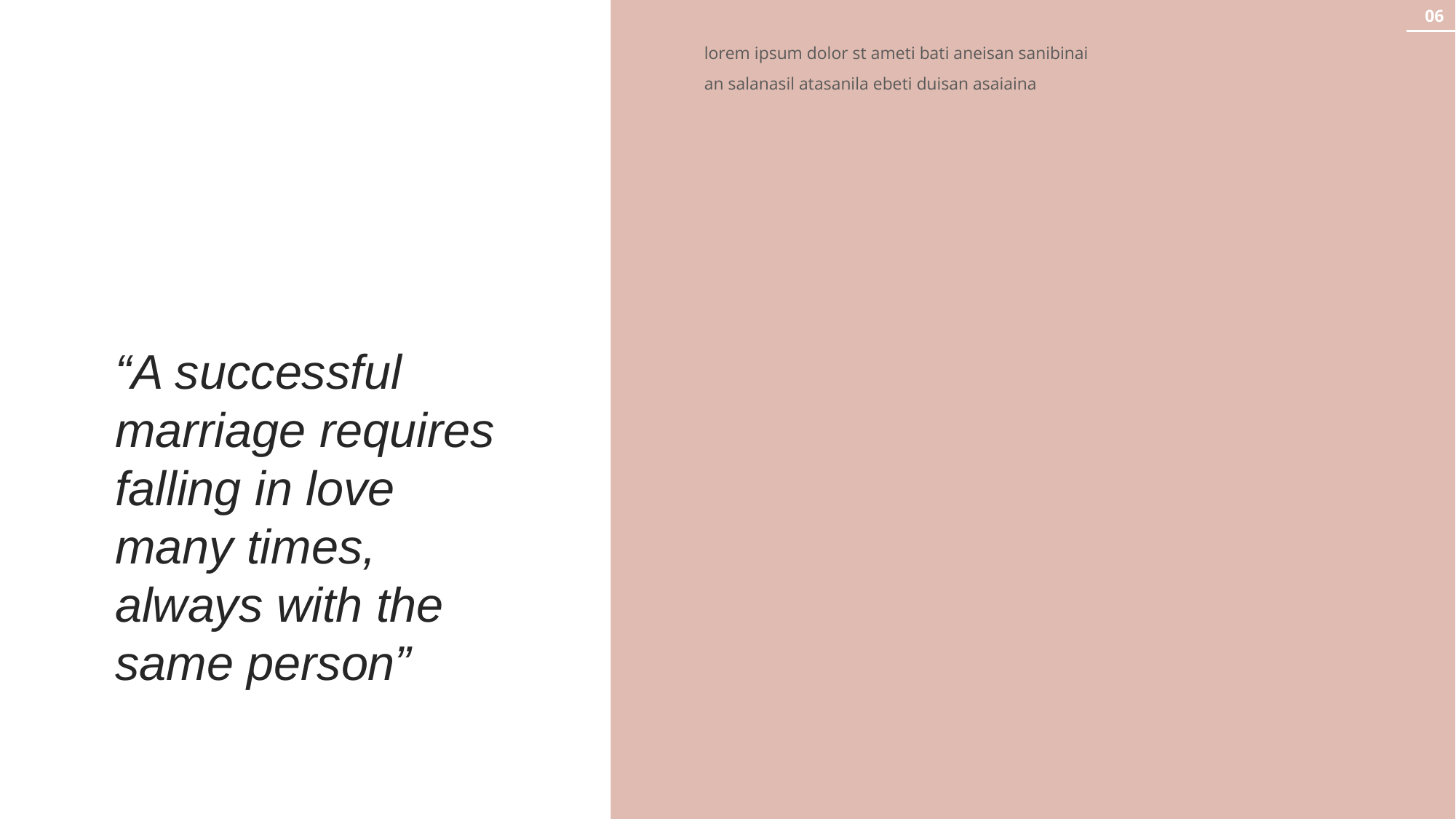

06
lorem ipsum dolor st ameti bati aneisan sanibinai an salanasil atasanila ebeti duisan asaiaina

“A successful marriage requires falling in love many times, always with the same person”